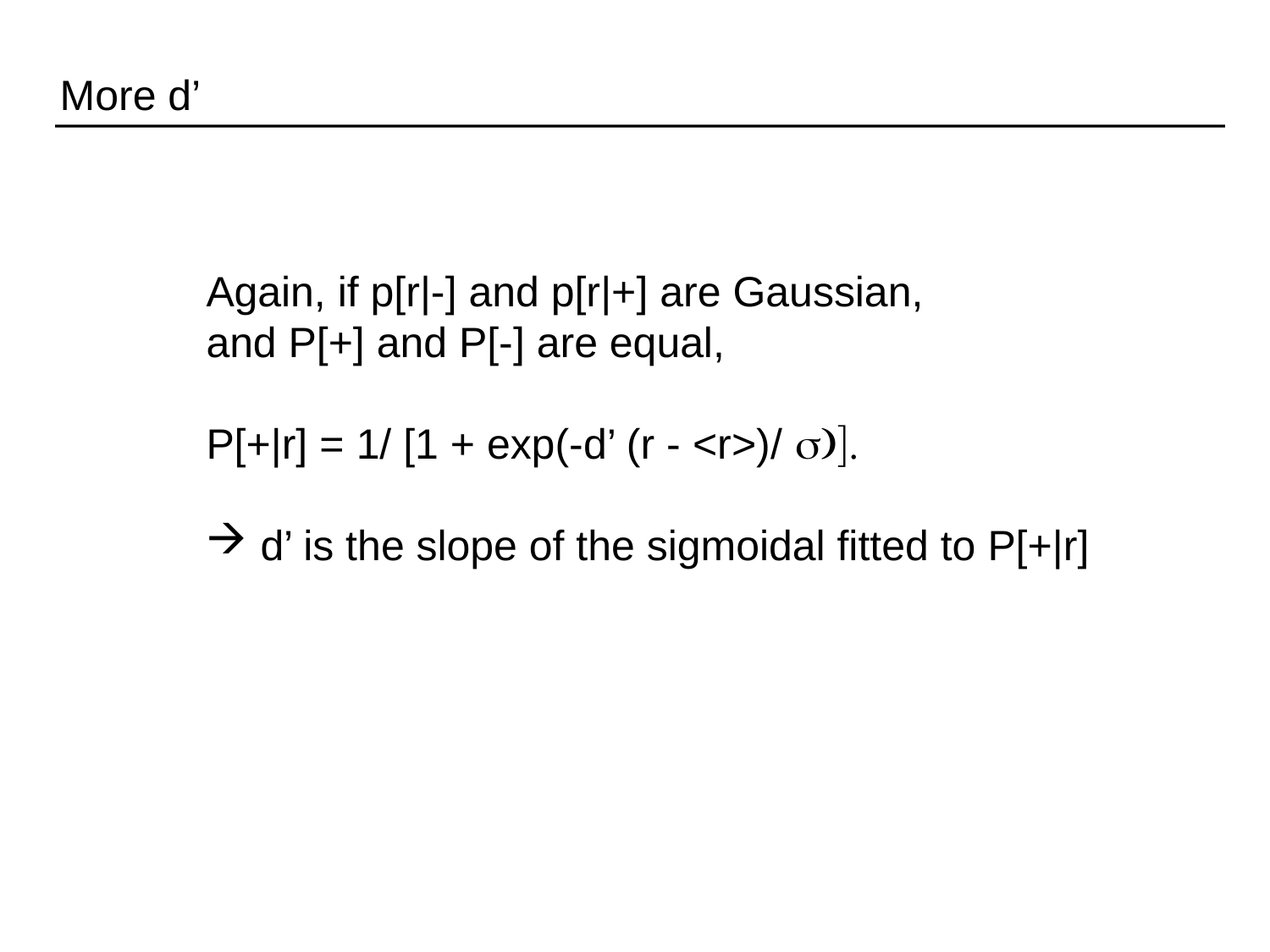

More d’

Again, if p[r|-] and p[r|+] are Gaussian,
and P[+] and P[-] are equal,

P[+|r] = 1/ [1 + exp(-d’ (r - <r>)/ σ)].

 d’ is the slope of the sigmoidal fitted to P[+|r]